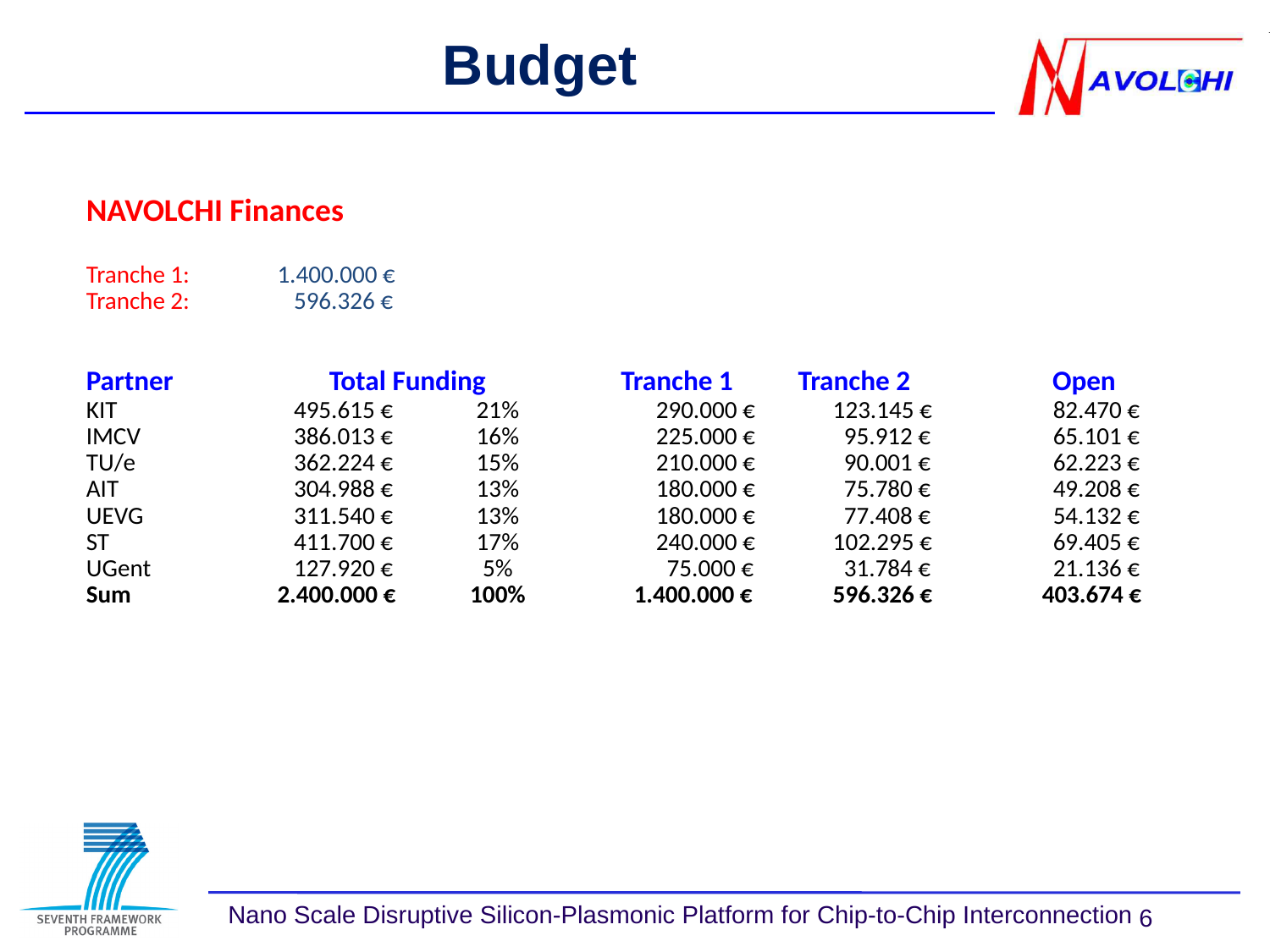

Budget
| NAVOLCHI Finances |  |  |  |  |  |  |
| --- | --- | --- | --- | --- | --- | --- |
|  |  |  |  |  |  |  |
| Tranche 1: | 1.400.000 € |  |  |  |  |  |
| Tranche 2: | 596.326 € |  |  |  |  |  |
|  |  |  |  |  |  |  |
|  |  |  |  |  |  |  |
| Partner | Total Funding |  | Tranche 1 | Tranche 2 |  | Open |
| KIT | 495.615 € | 21% | 290.000 € | 123.145 € |  | 82.470 € |
| IMCV | 386.013 € | 16% | 225.000 € | 95.912 € |  | 65.101 € |
| TU/e | 362.224 € | 15% | 210.000 € | 90.001 € |  | 62.223 € |
| AIT | 304.988 € | 13% | 180.000 € | 75.780 € |  | 49.208 € |
| UEVG | 311.540 € | 13% | 180.000 € | 77.408 € |  | 54.132 € |
| ST | 411.700 € | 17% | 240.000 € | 102.295 € |  | 69.405 € |
| UGent | 127.920 € | 5% | 75.000 € | 31.784 € |  | 21.136 € |
| Sum | 2.400.000 € | 100% | 1.400.000 € | 596.326 € |  | 403.674 € |